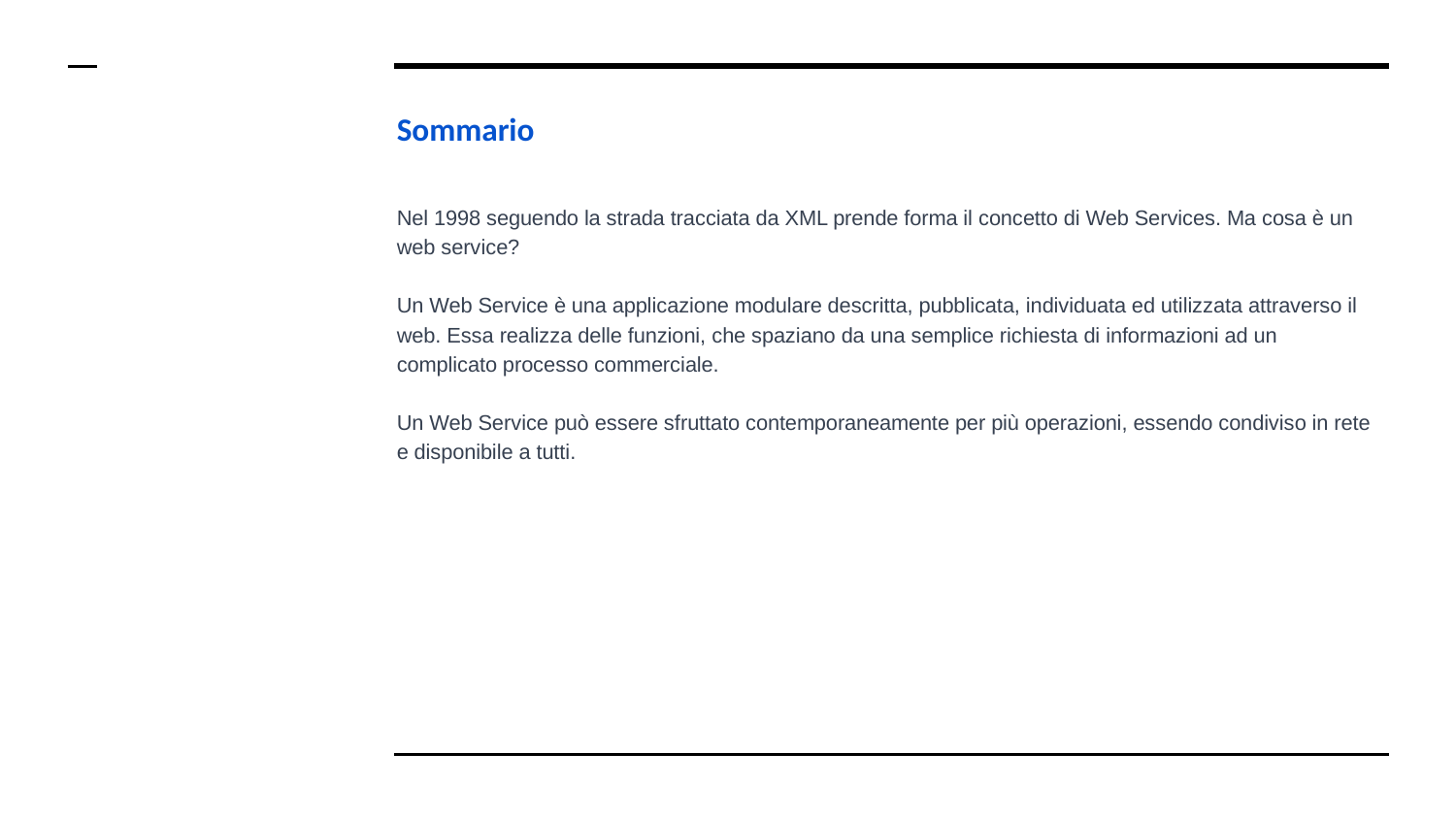

# Sommario

Nel 1998 seguendo la strada tracciata da XML prende forma il concetto di Web Services. Ma cosa è un web service?

Un Web Service è una applicazione modulare descritta, pubblicata, individuata ed utilizzata attraverso il web. Essa realizza delle funzioni, che spaziano da una semplice richiesta di informazioni ad un complicato processo commerciale.

Un Web Service può essere sfruttato contemporaneamente per più operazioni, essendo condiviso in rete e disponibile a tutti.